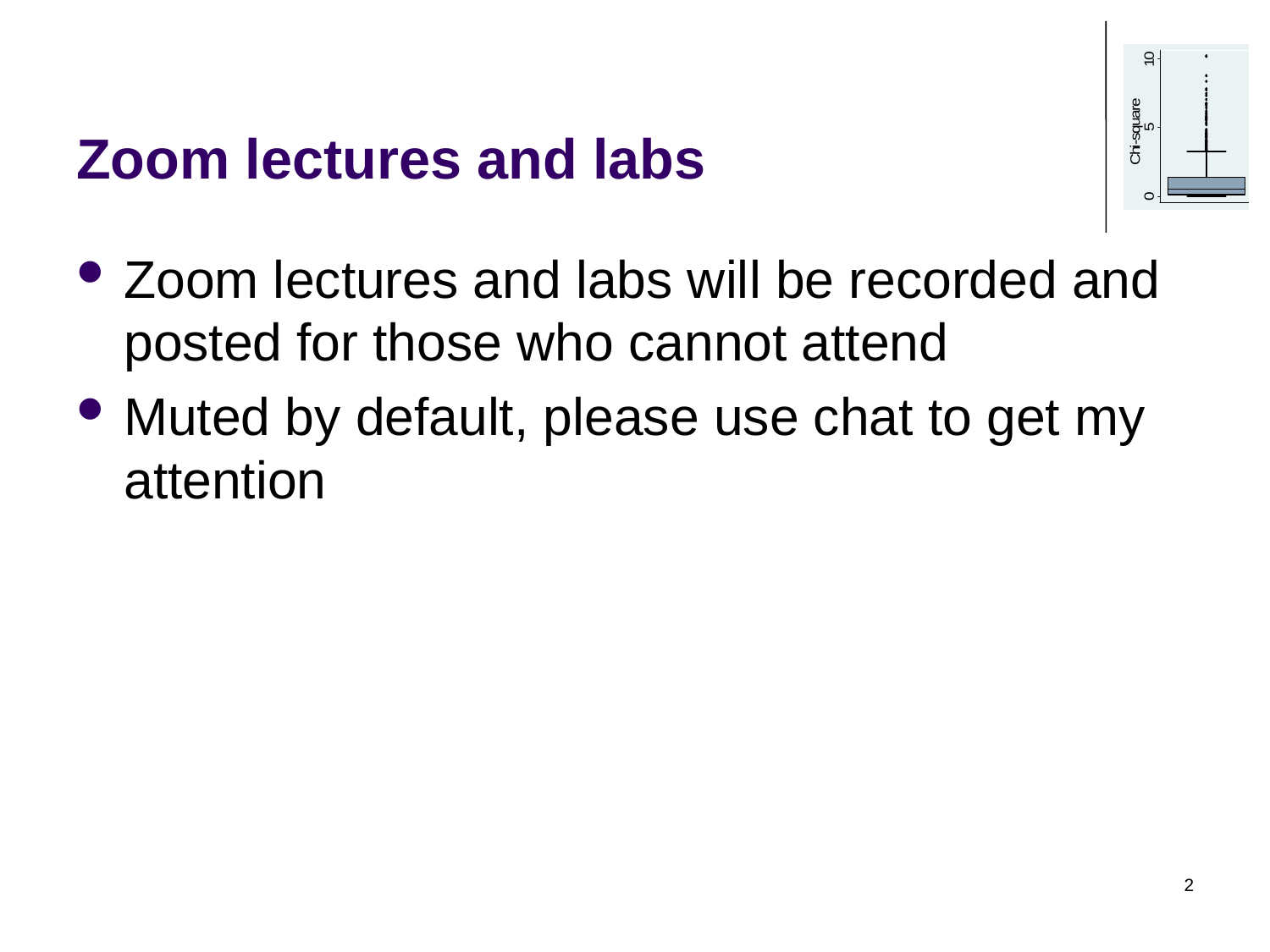

# Zoom lectures and labs
Zoom lectures and labs will be recorded and posted for those who cannot attend
Muted by default, please use chat to get my attention
2